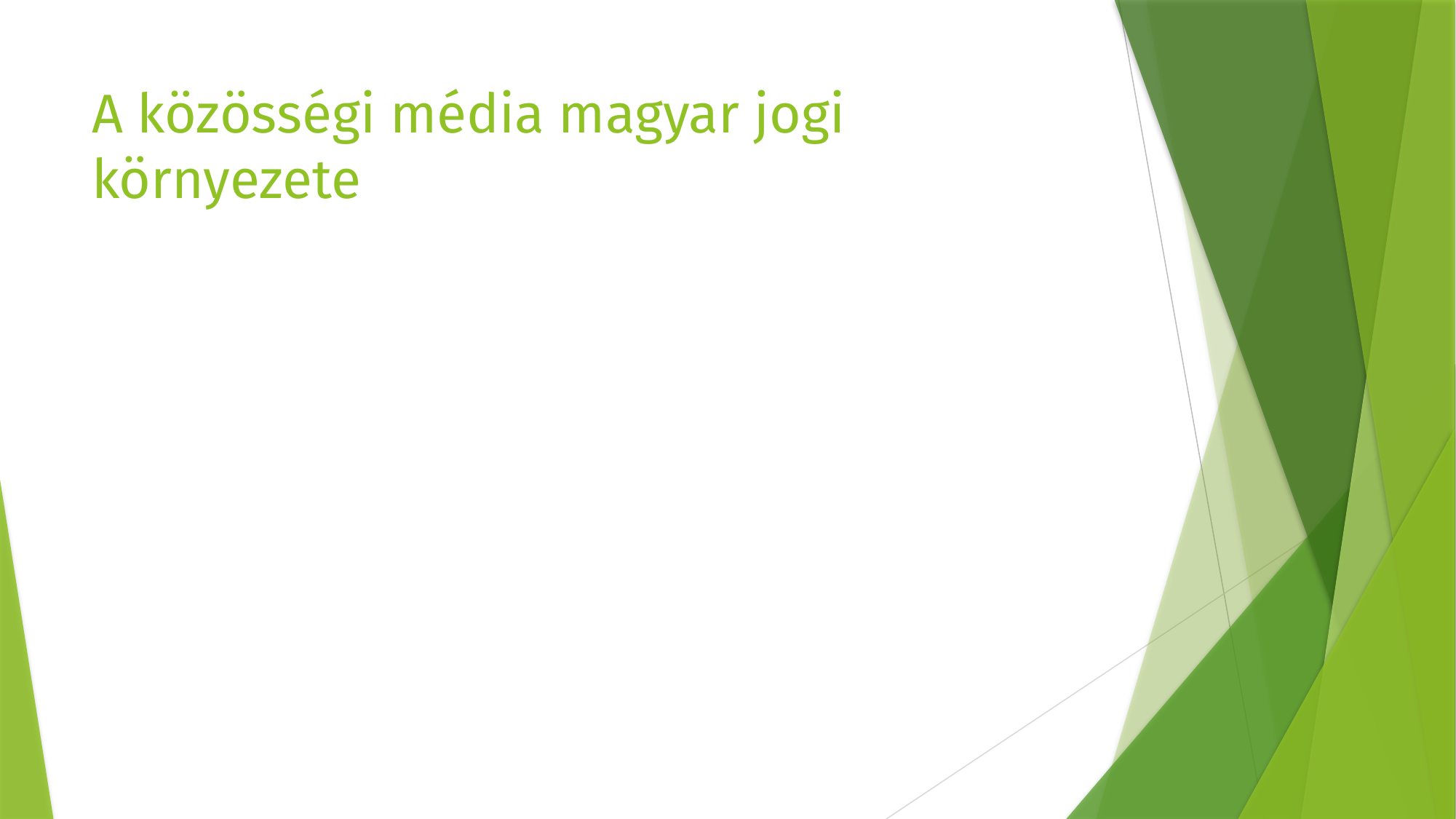

# A közösségi média magyar jogi környezete